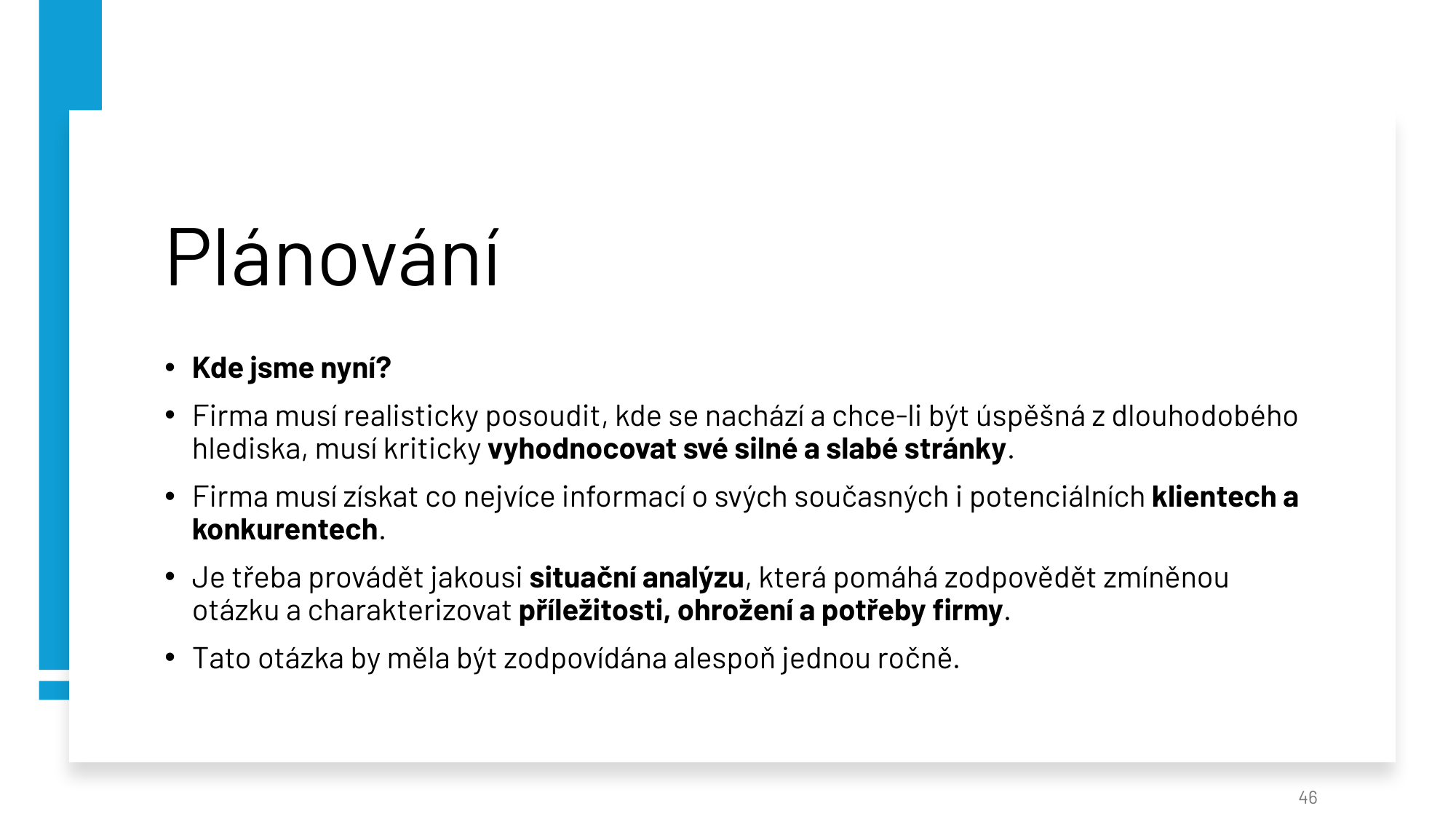

# Plánování

Kde jsme nyní?
Firma musí realisticky posoudit, kde se nachází a chce-li být úspěšná z dlouhodobého hlediska, musí kriticky vyhodnocovat své silné a slabé stránky.
Firma musí získat co nejvíce informací o svých současných i potenciálních klientech a konkurentech.
Je třeba provádět jakousi situační analýzu, která pomáhá zodpovědět zmíněnou otázku a charakterizovat příležitosti, ohrožení a potřeby firmy.
Tato otázka by měla být zodpovídána alespoň jednou ročně.

46